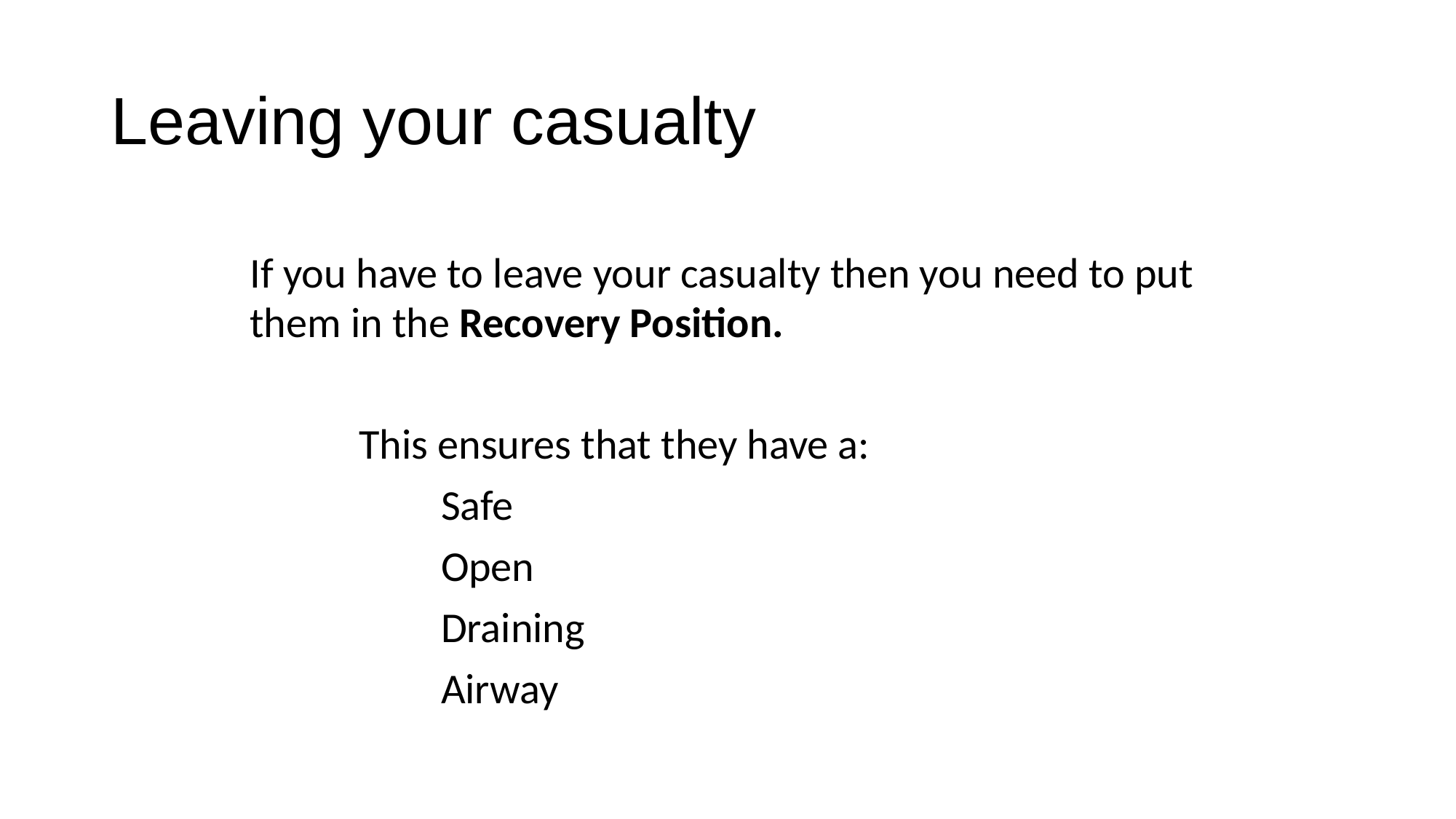

# Leaving your casualty
	If you have to leave your casualty then you need to put them in the Recovery Position.

		This ensures that they have a:
		Safe
		Open
		Draining
		Airway